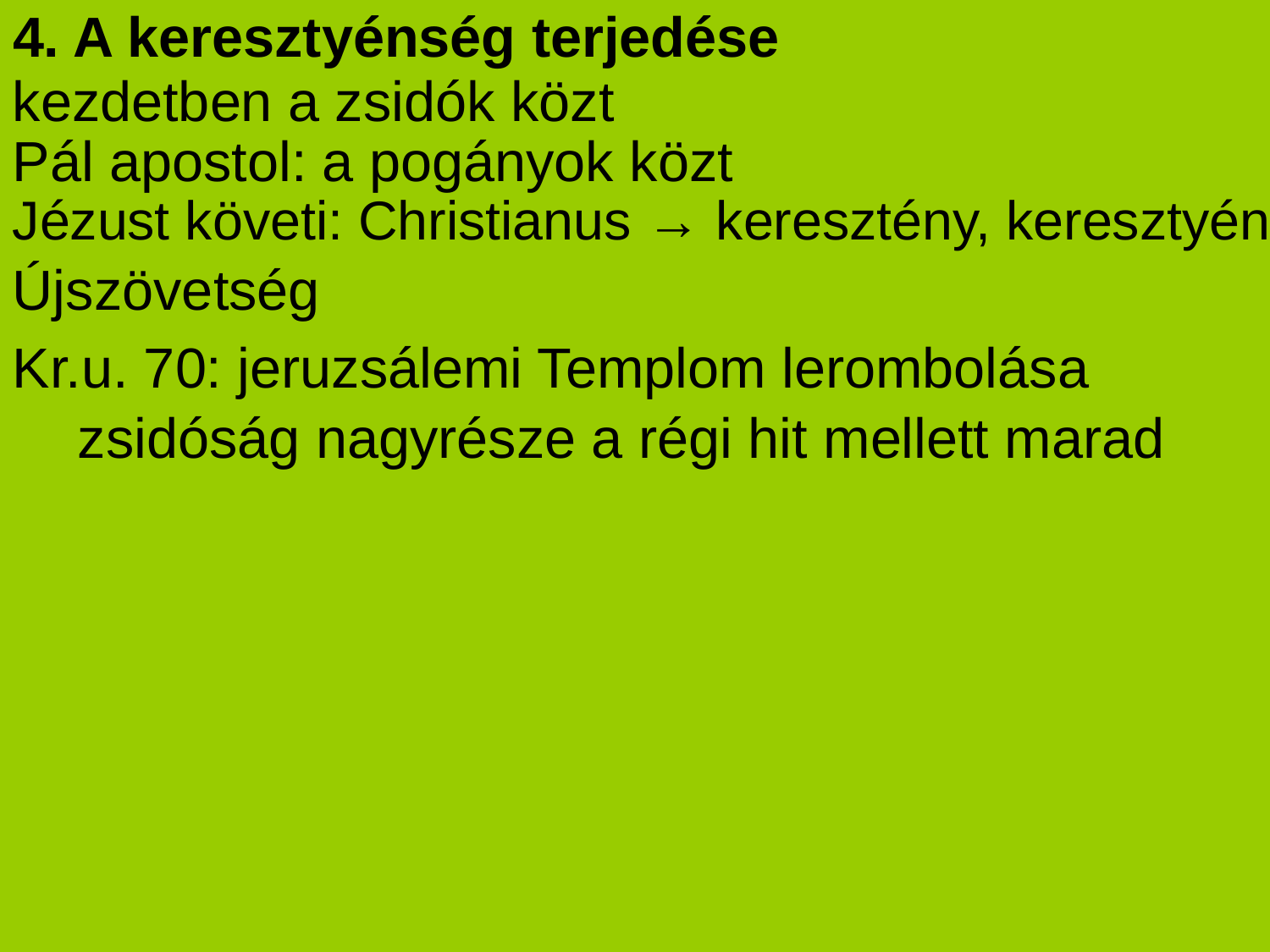

# 4. A keresztyénség terjedése
kezdetben a zsidók közt
Pál apostol: a pogányok közt
Jézust követi: Christianus → keresztény, keresztyén
Újszövetség
Kr.u. 70: jeruzsálemi Templom lerombolása
zsidóság nagyrésze a régi hit mellett marad